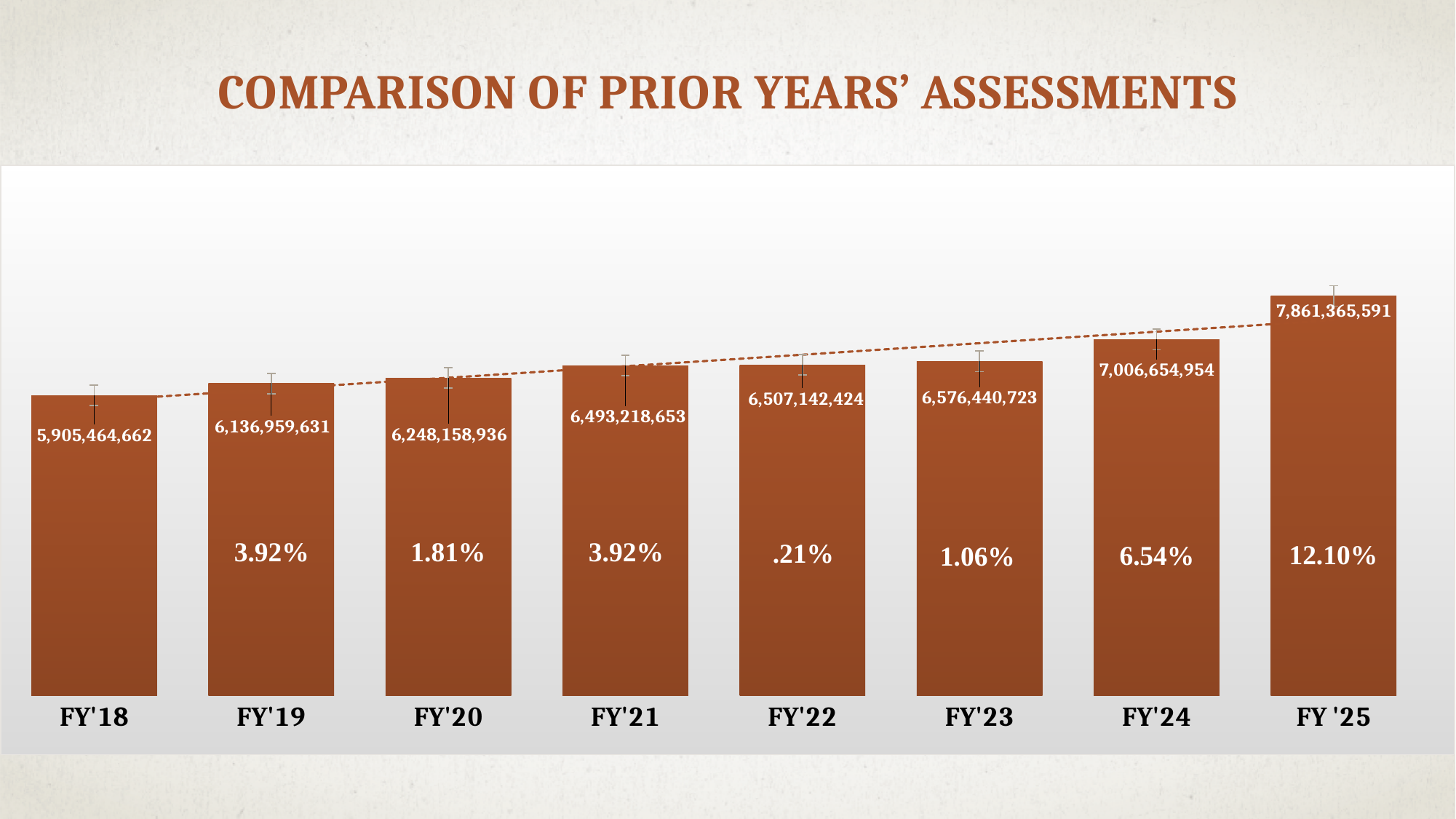

# Comparison of prior years’ assessments

### Chart

| Category | Total Assessments |
|---|---|
| FY'18 | 5905464662.0 |
| FY'19 | 6136959631.0 |
| FY'20 | 6248158936.0 |
| FY'21 | 6493218653.0 |
| FY'22 | 6507142424.0 |
| FY'23 | 6576440723.0 |
| FY'24 | 7006654954.0 |
| FY '25 | 7861365591.0 |